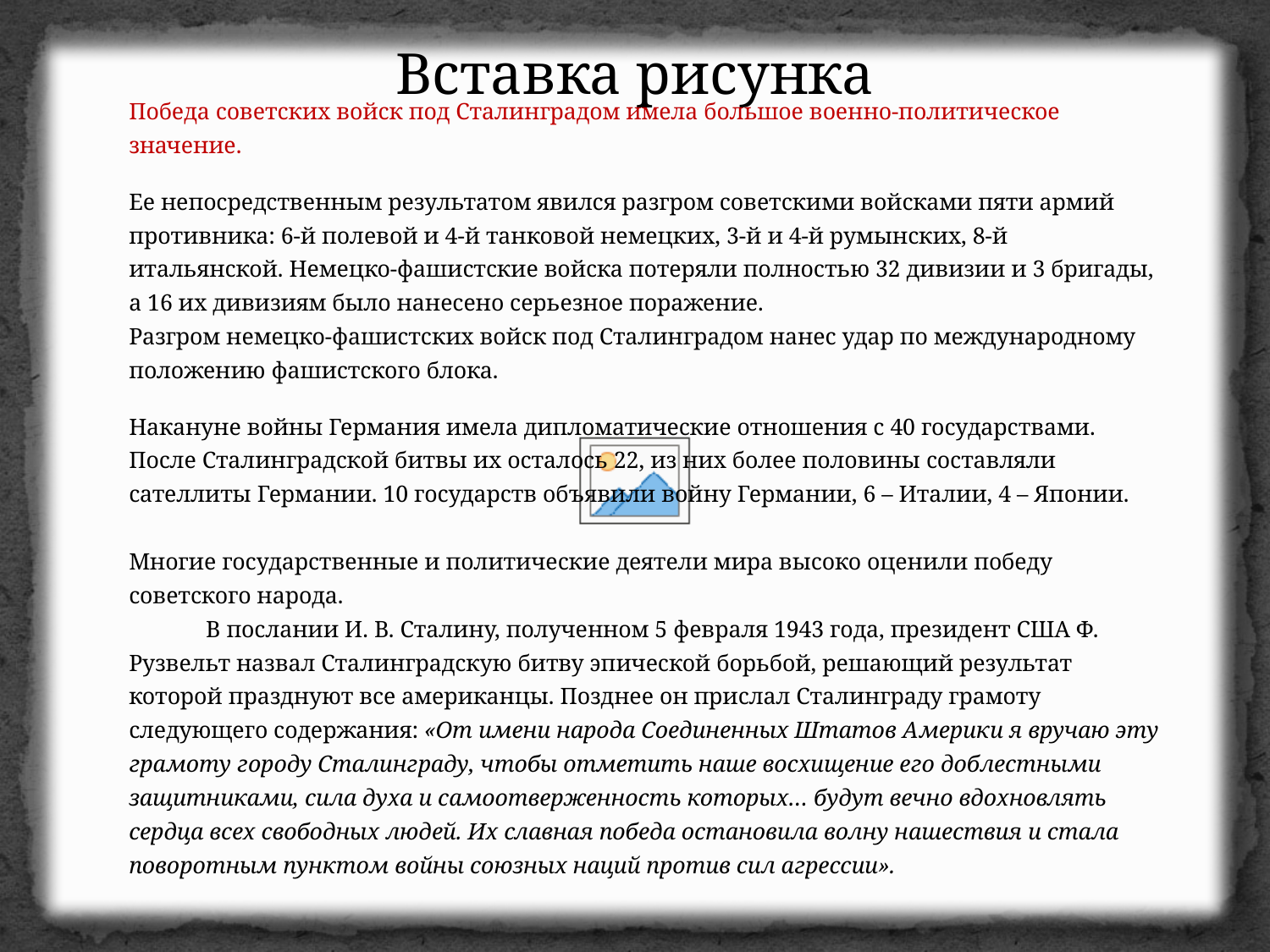

#
Победа советских войск под Сталинградом имела большое военно-политическое значение.
Ее непосредственным результатом явился разгром советскими войсками пяти армий противника: 6-й полевой и 4-й танковой немецких, 3-й и 4-й румынских, 8-й итальянской. Немецко-фашистские войска потеряли полностью 32 дивизии и 3 бригады, а 16 их дивизиям было нанесено серьезное поражение.
Разгром немецко-фашистских войск под Сталинградом нанес удар по международному положению фашистского блока.
Накануне войны Германия имела дипломатические отношения с 40 государствами. После Сталинградской битвы их осталось 22, из них более половины составляли сателлиты Германии. 10 государств объявили войну Германии, 6 – Италии, 4 – Японии.
Многие государственные и политические деятели мира высоко оценили победу советского народа.                                                                                                                                                        В послании И. В. Сталину, полученном 5 февраля 1943 года, президент США Ф. Рузвельт назвал Сталинградскую битву эпической борьбой, решающий результат которой празднуют все американцы. Позднее он прислал Сталинграду грамоту следующего содержания: «От имени народа Соединенных Штатов Америки я вручаю эту грамоту городу Сталинграду, чтобы отметить наше восхищение его доблестными защитниками, сила духа и самоотверженность которых… будут вечно вдохновлять сердца всех свободных людей. Их славная победа остановила волну нашествия и стала поворотным пунктом войны союзных наций против сил агрессии».